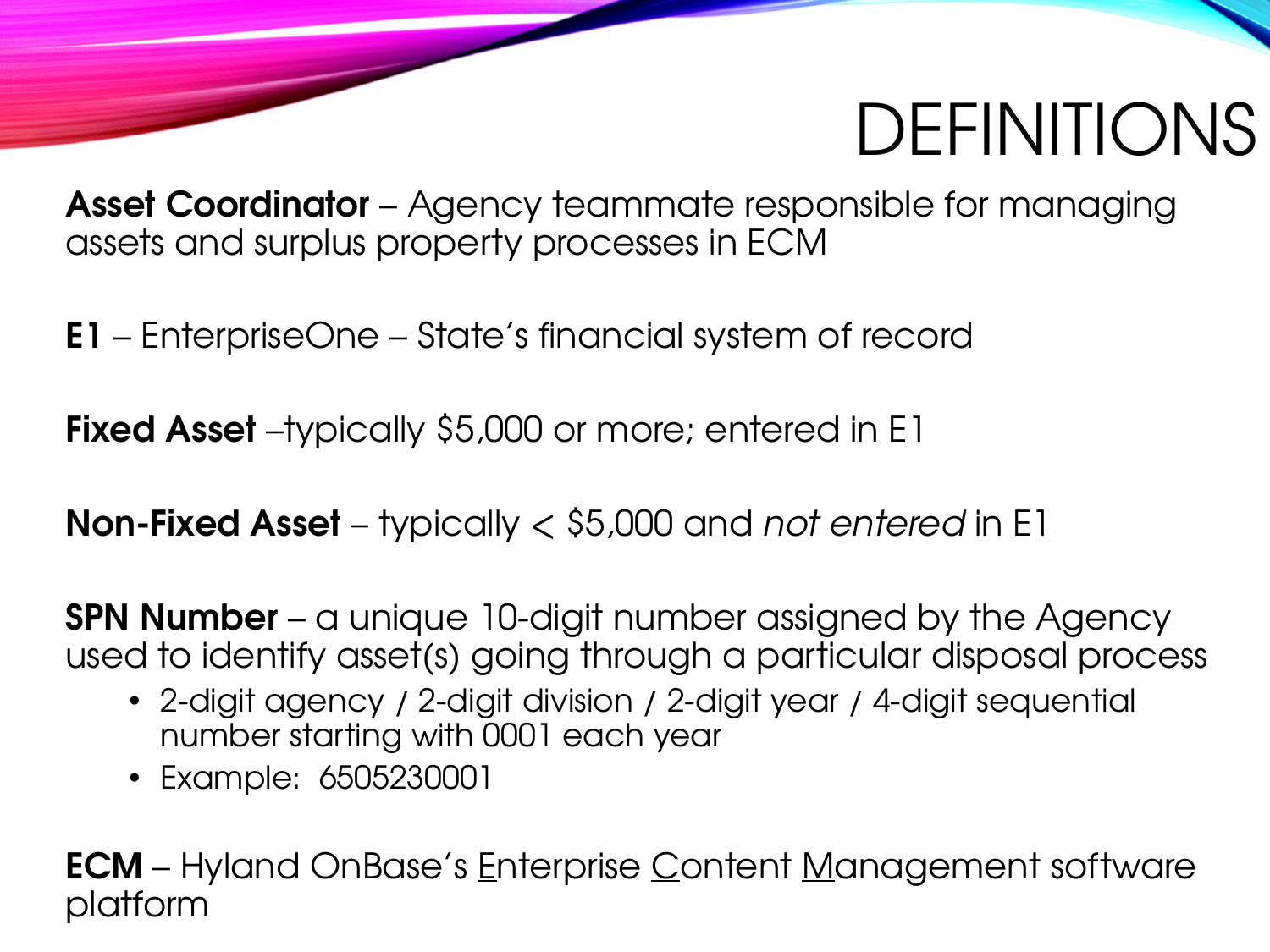

# definitions
Asset Coordinator – Agency teammate responsible for managing assets and surplus property processes in ECM

E1 – EnterpriseOne – State’s financial system of record

Fixed Asset –typically $5,000 or more; entered in E1

Non-Fixed Asset – typically < $5,000 and not entered in E1

SPN Number – a unique 10-digit number assigned by the Agency used to identify asset(s) going through a particular disposal process
2-digit agency / 2-digit division / 2-digit year / 4-digit sequential number starting with 0001 each year
Example:  6505230001

ECM – Hyland OnBase’s Enterprise Content Management software platform